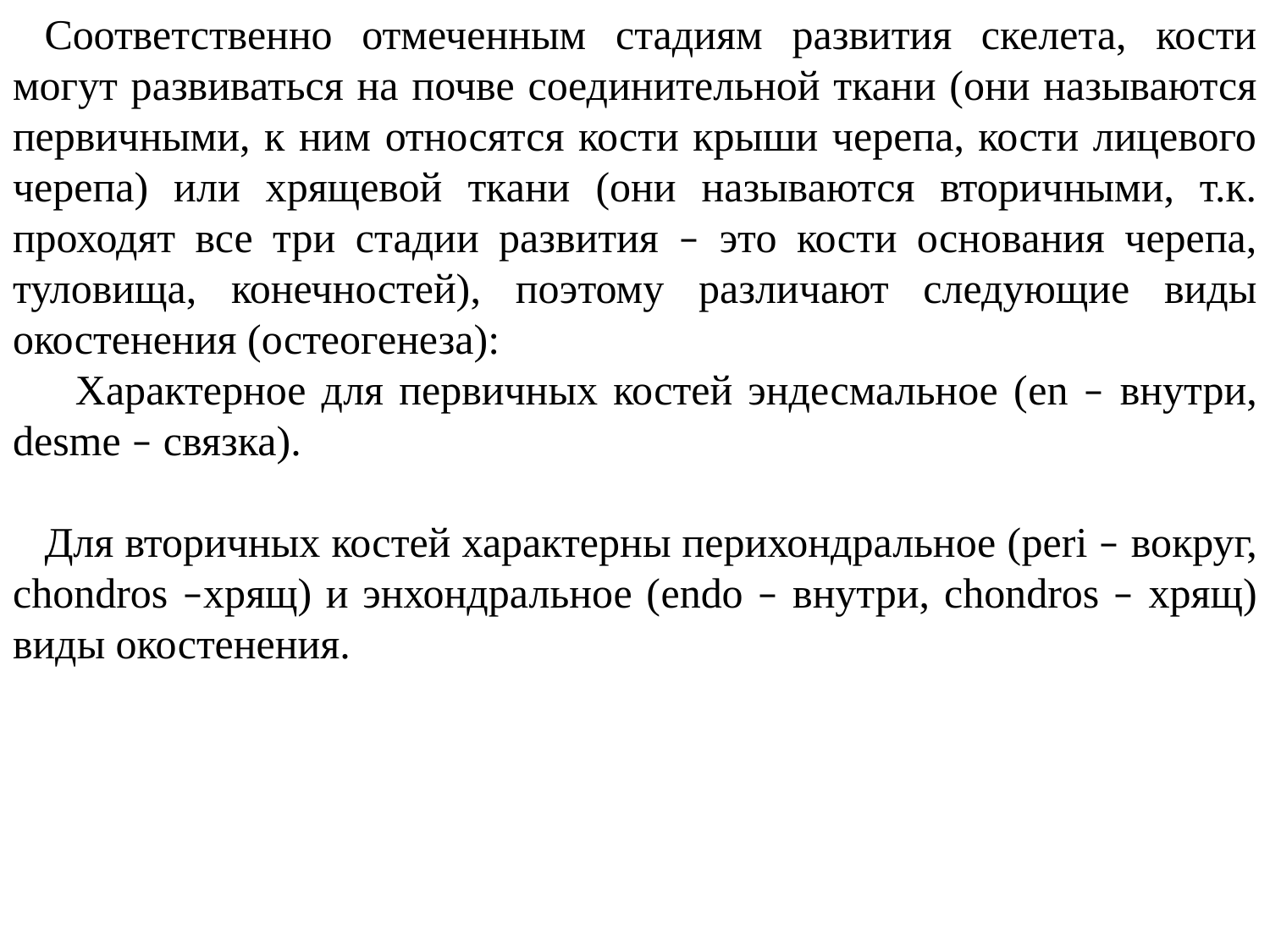

Соответственно отмеченным стадиям развития скелета, кости могут развиваться на почве соединительной ткани (они называются первичными, к ним относятся кости крыши черепа, кости лицевого черепа) или хрящевой ткани (они называются вторичными, т.к. проходят все три стадии развития – это кости основания черепа, туловища, конечностей), поэтому различают следующие виды окостенения (остеогенеза):
  Характерное для первичных костей эндесмальное (en – внутри, desme – связка).

Для вторичных костей характерны перихондральное (peri – вокруг, chondros –хрящ) и энхондральное (endo – внутри, chondros – хрящ) виды окостенения.